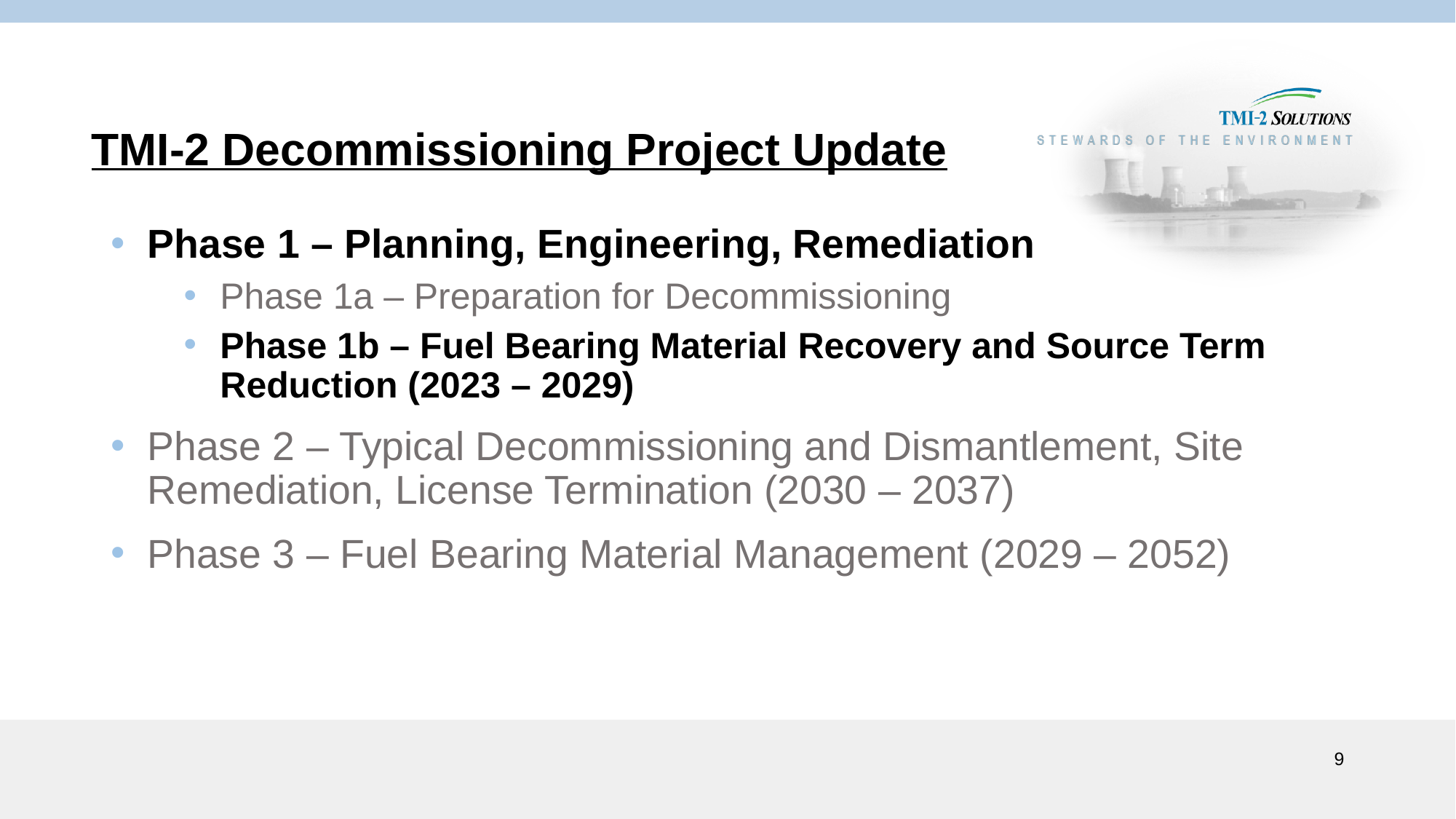

# TMI-2 Decommissioning Project Update
Phase 1 – Planning, Engineering, Remediation
Phase 1a – Preparation for Decommissioning
Phase 1b – Fuel Bearing Material Recovery and Source Term Reduction (2023 – 2029)
Phase 2 – Typical Decommissioning and Dismantlement, Site Remediation, License Termination (2030 – 2037)
Phase 3 – Fuel Bearing Material Management (2029 – 2052)
9